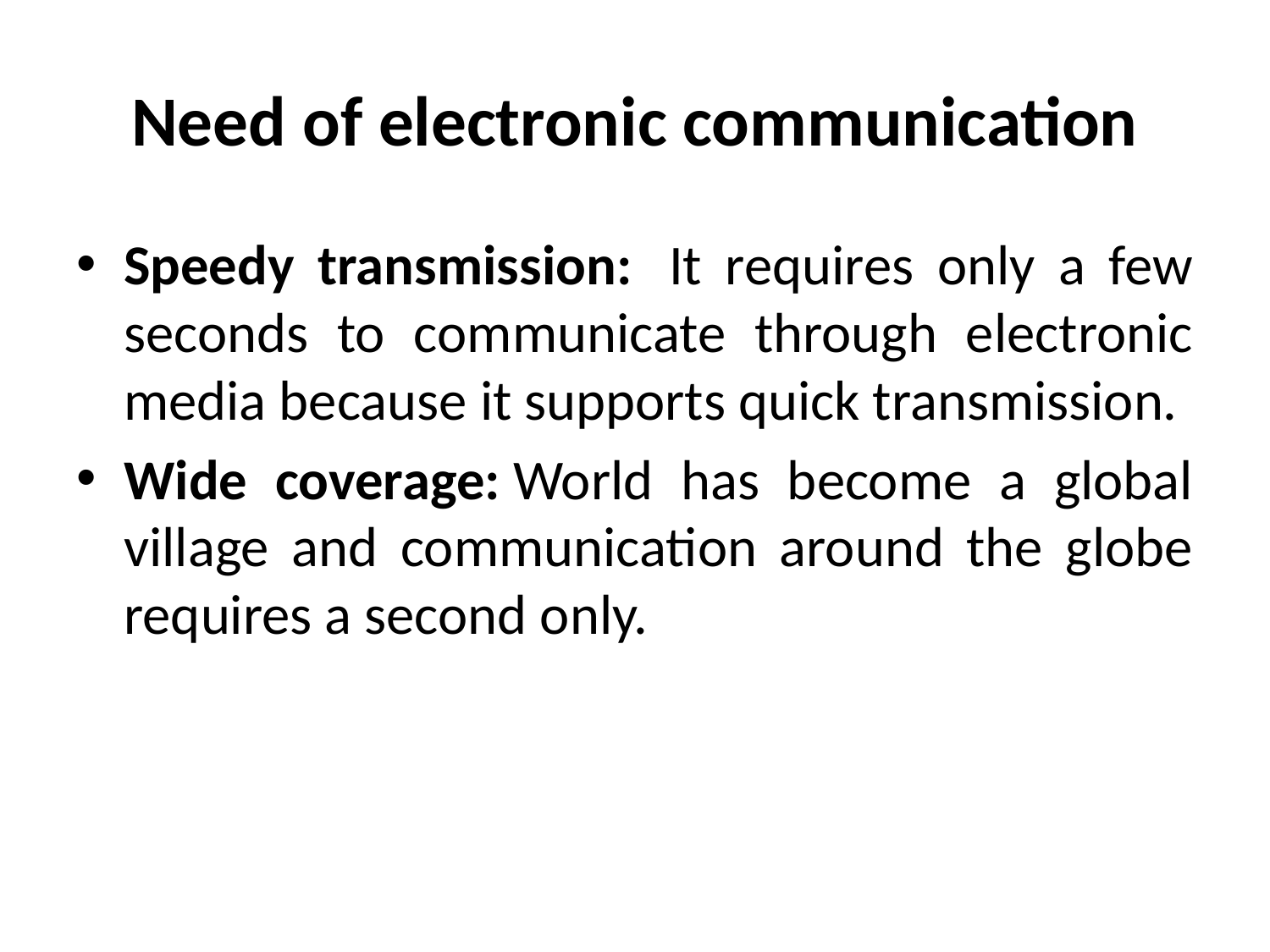

# Need of electronic communication
Speedy transmission:  It requires only a few seconds to communicate through electronic media because it supports quick transmission.
Wide coverage: World has become a global village and communication around the globe requires a second only.